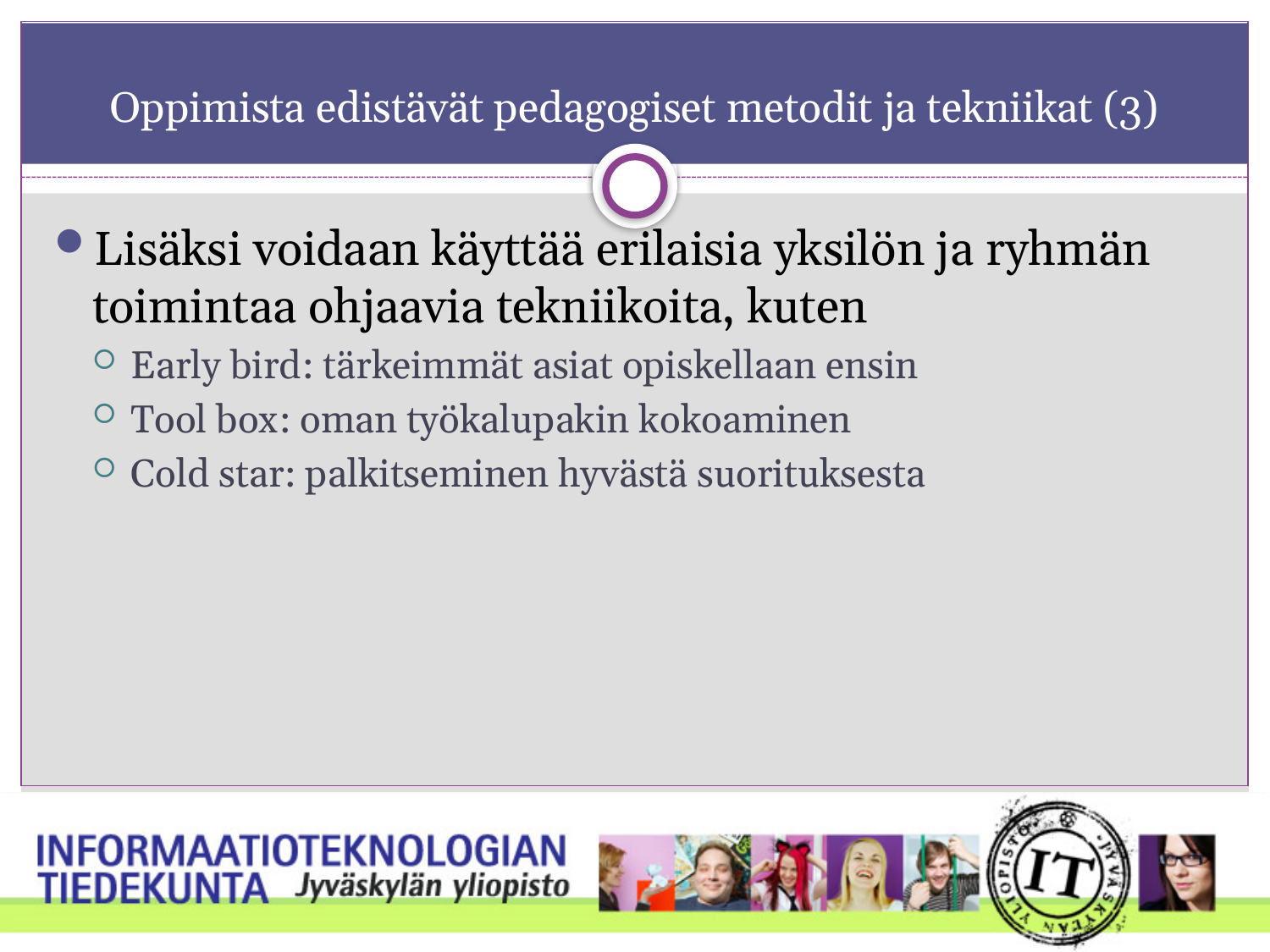

# Oppimista edistävät pedagogiset metodit ja tekniikat (3)
Lisäksi voidaan käyttää erilaisia yksilön ja ryhmän toimintaa ohjaavia tekniikoita, kuten
Early bird: tärkeimmät asiat opiskellaan ensin
Tool box: oman työkalupakin kokoaminen
Cold star: palkitseminen hyvästä suorituksesta